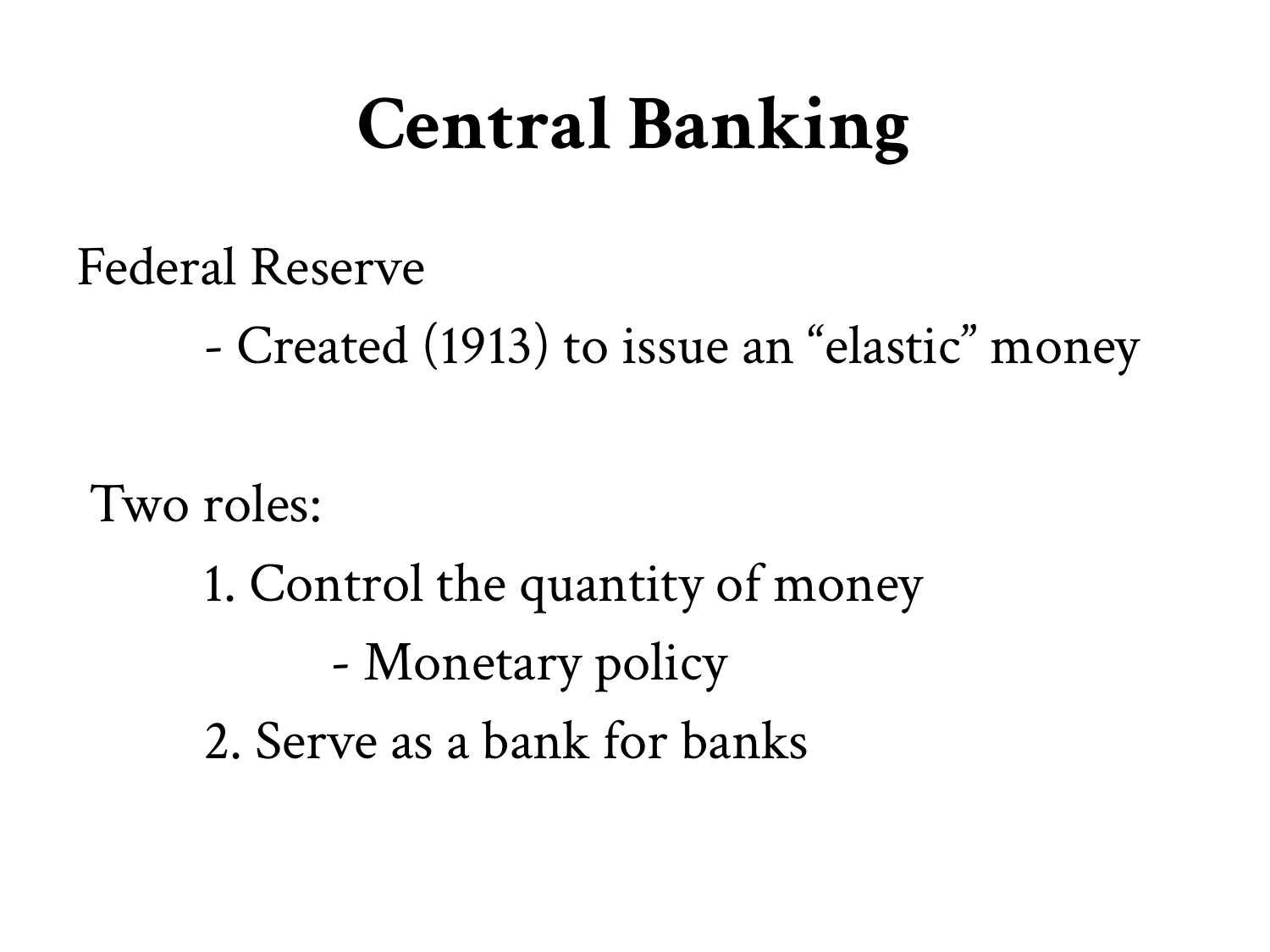

# Central Banking
Federal Reserve
	- Created (1913) to issue an “elastic” money

 Two roles:
	1. Control the quantity of money
		- Monetary policy
	2. Serve as a bank for banks